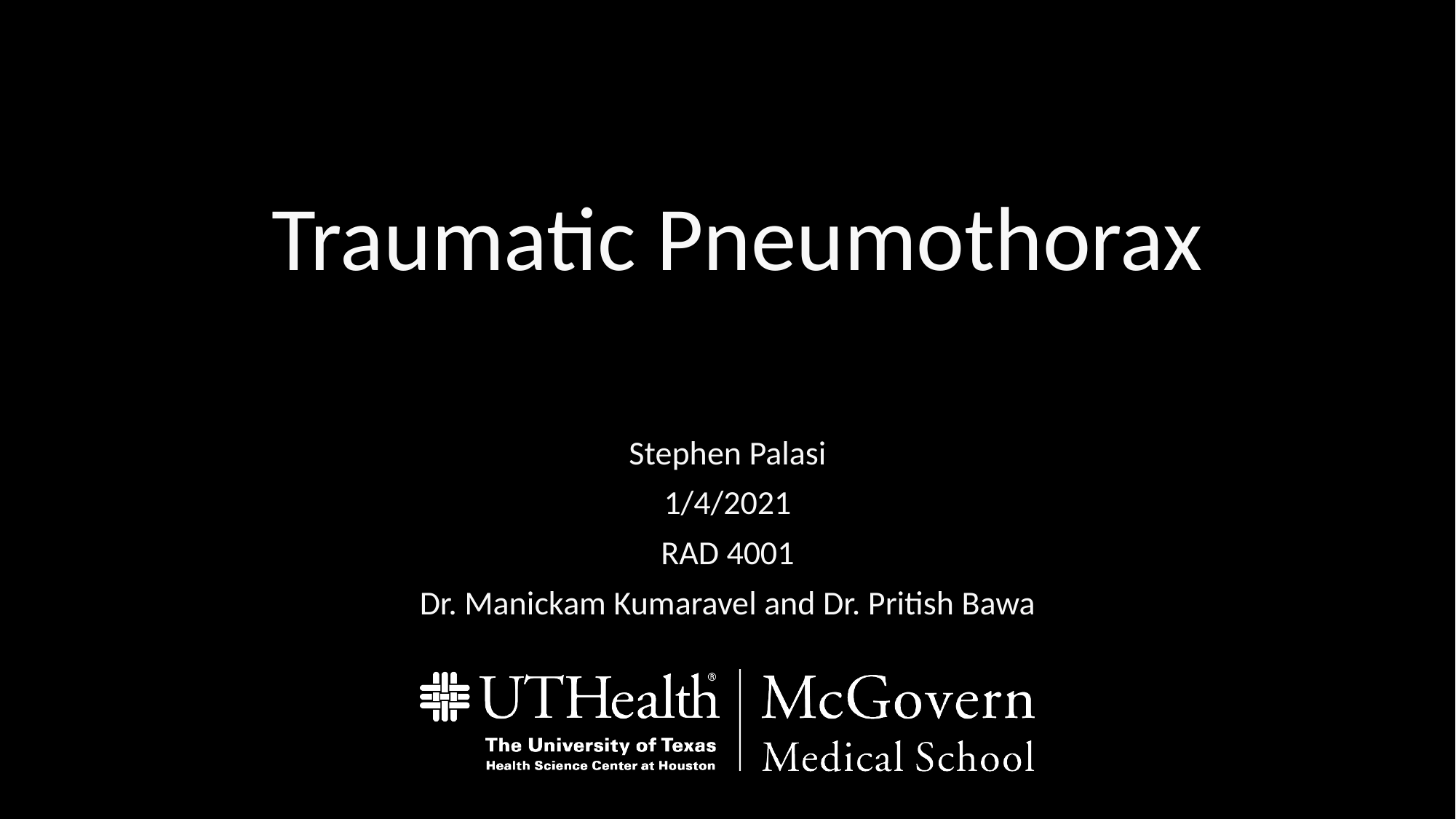

# Traumatic Pneumothorax
Stephen Palasi
1/4/2021
RAD 4001
Dr. Manickam Kumaravel and Dr. Pritish Bawa